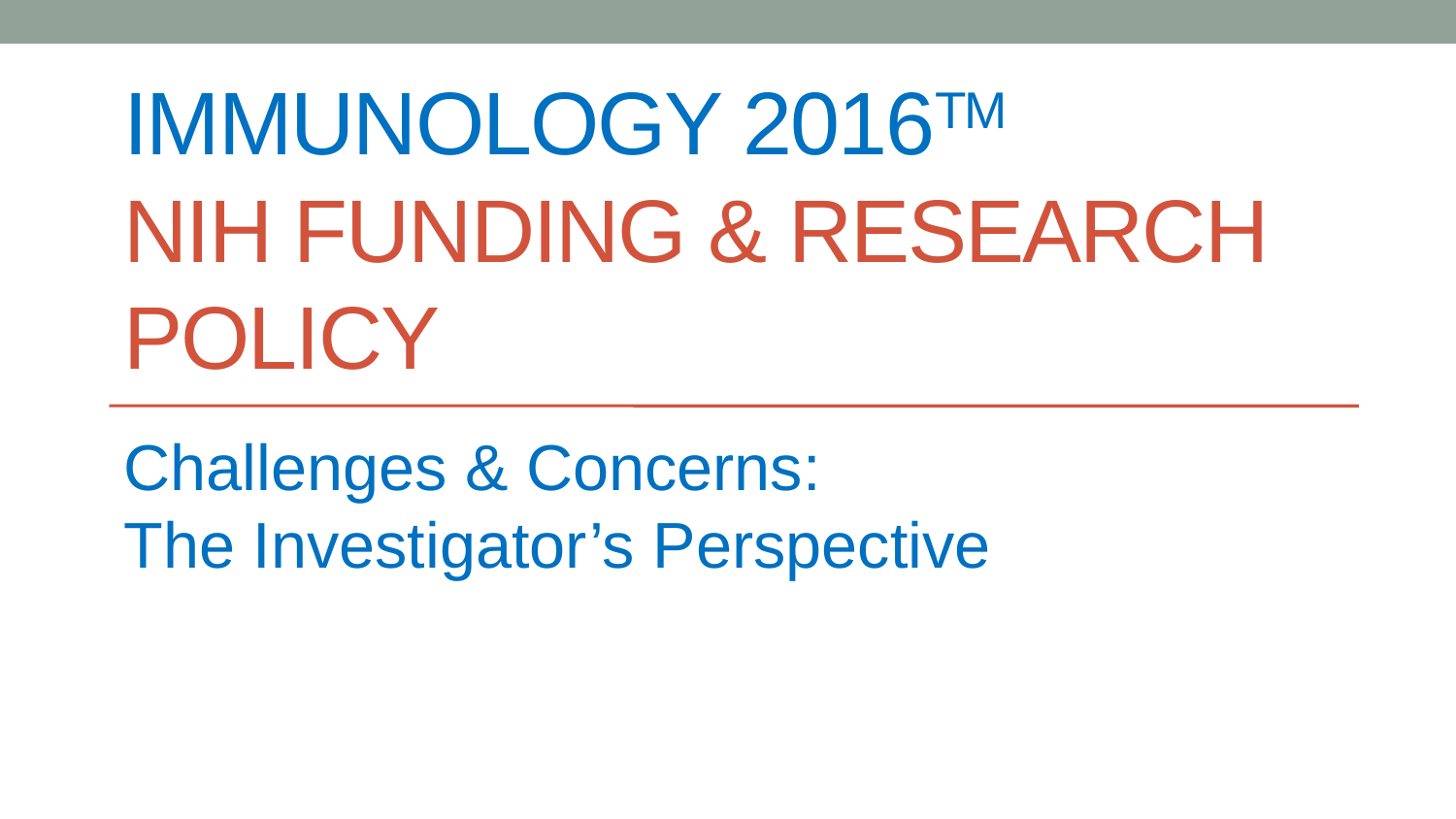

# IMMUNOLOGY 2016TM NIH Funding & Research policy
Challenges & Concerns:
The Investigator’s Perspective